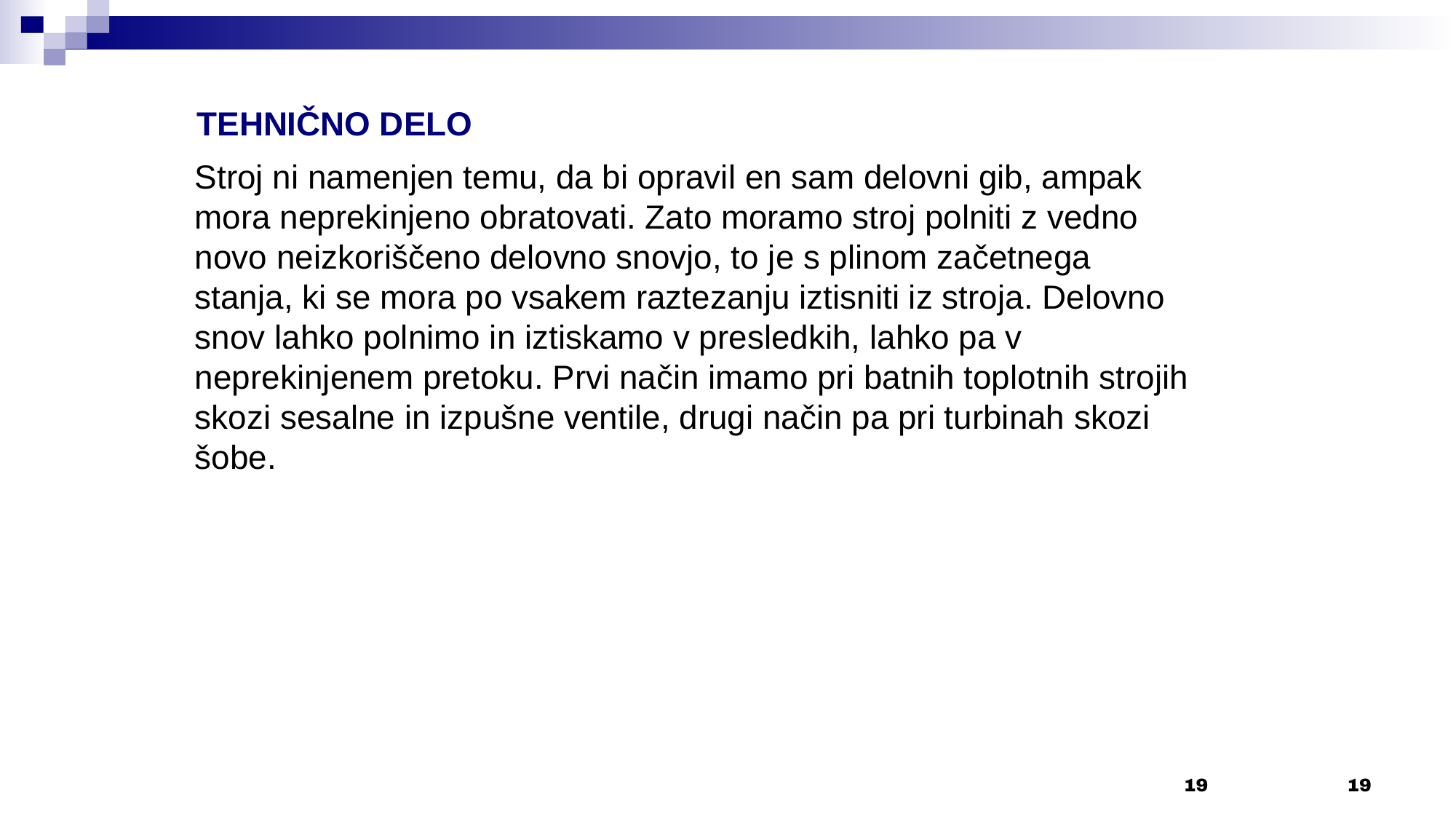

TEHNIČNO DELO
Stroj ni namenjen temu, da bi opravil en sam delovni gib, ampak
mora neprekinjeno obratovati. Zato moramo stroj polniti z vedno
novo neizkoriščeno delovno snovjo, to je s plinom začetnega
stanja, ki se mora po vsakem raztezanju iztisniti iz stroja. Delovno
snov lahko polnimo in iztiskamo v presledkih, lahko pa v
neprekinjenem pretoku. Prvi način imamo pri batnih toplotnih strojih
skozi sesalne in izpušne ventile, drugi način pa pri turbinah skozi
šobe.
19
19